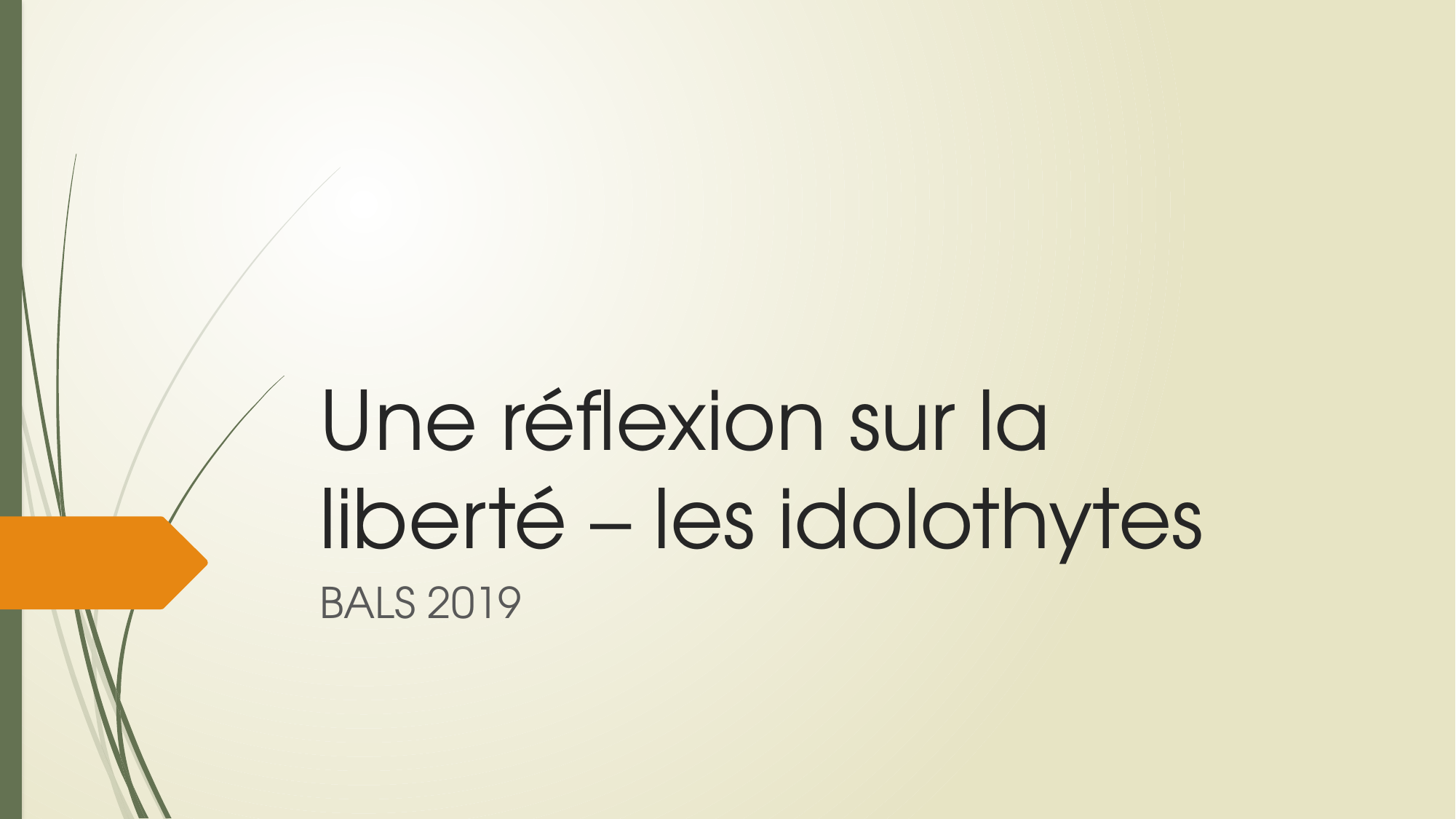

# Une réflexion sur la liberté – les idolothytes
BALS 2019